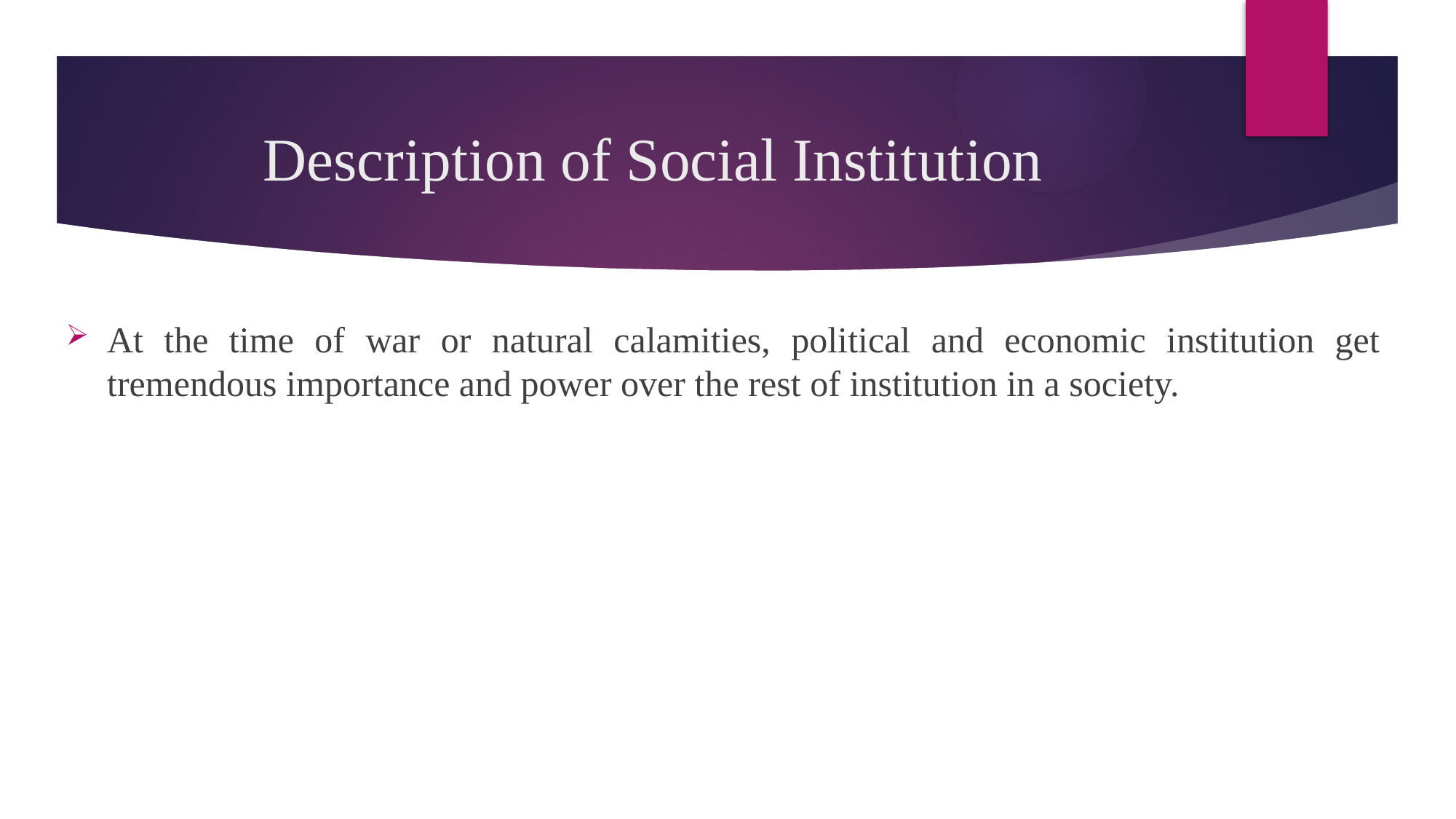

# Description of Social Institution
At the time of war or natural calamities, political and economic institution get tremendous importance and power over the rest of institution in a society.